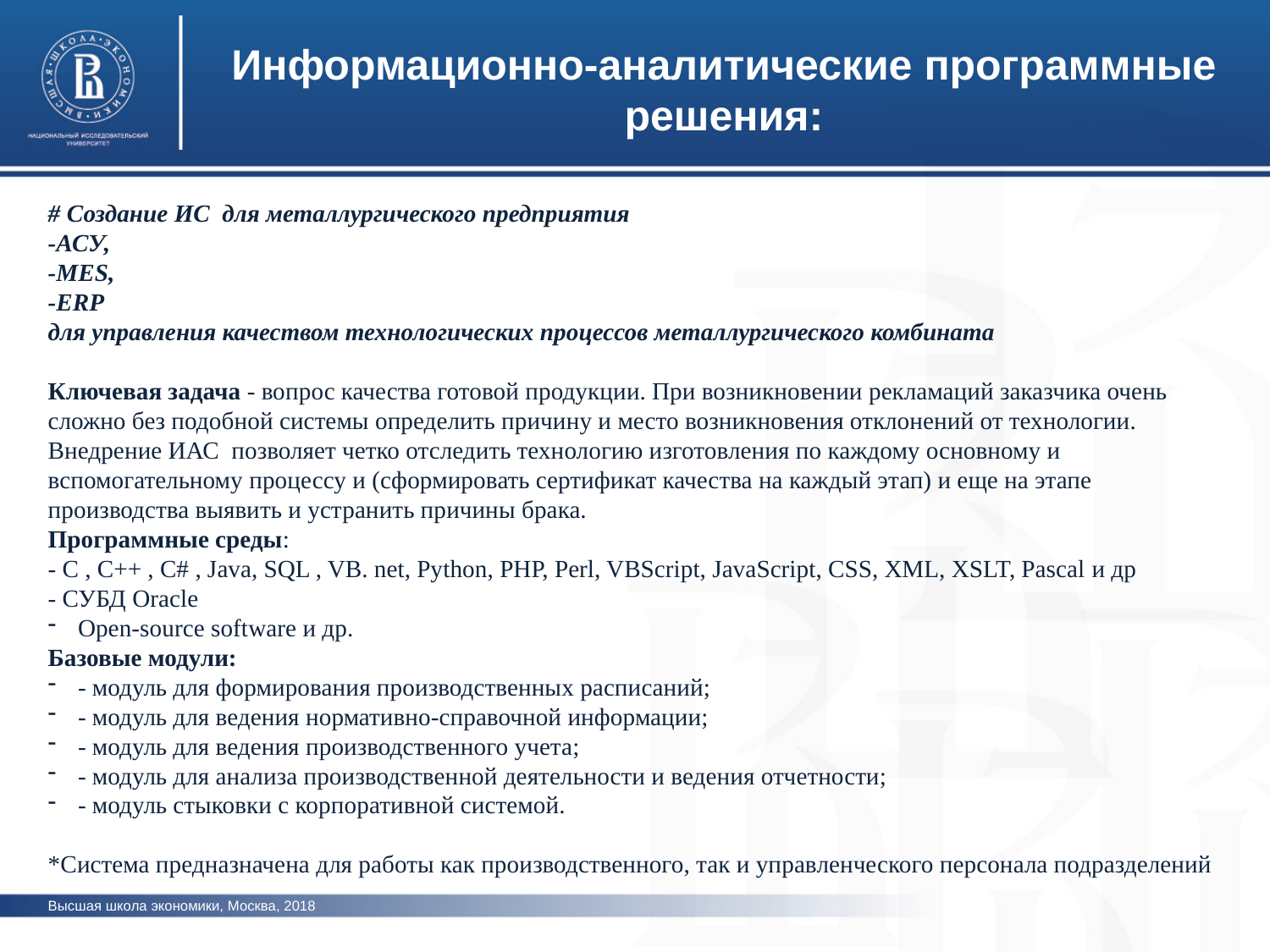

Информационно-аналитические программные решения:

# Создание ИС  для металлургического предприятия
-АСУ,
-MES,
-ERP
для управления качеством технологических процессов металлургического комбината

Ключевая задача - вопрос качества готовой продукции. При возникновении рекламаций заказчика очень сложно без подобной системы определить причину и место возникновения отклонений от технологии. Внедрение ИАС  позволяет четко отследить технологию изготовления по каждому основному и вспомогательному процессу и (сформировать сертификат качества на каждый этап) и еще на этапе производства выявить и устранить причины брака.
Программные среды:
- C , C++ , C# , Java, SQL , VB. net, Python, PHP, Perl, VBScript, JavaScript, CSS, XML, XSLT, Pascal и др
- СУБД Oracle
Open-source software и др.
Базовые модули:
- модуль для формирования производственных расписаний;
- модуль для ведения нормативно-справочной информации;
- модуль для ведения производственного учета;
- модуль для анализа производственной деятельности и ведения отчетности;
- модуль стыковки с корпоративной системой.

*Система предназначена для работы как производственного, так и управленческого персонала подразделений
Высшая школа экономики, Москва, 2018